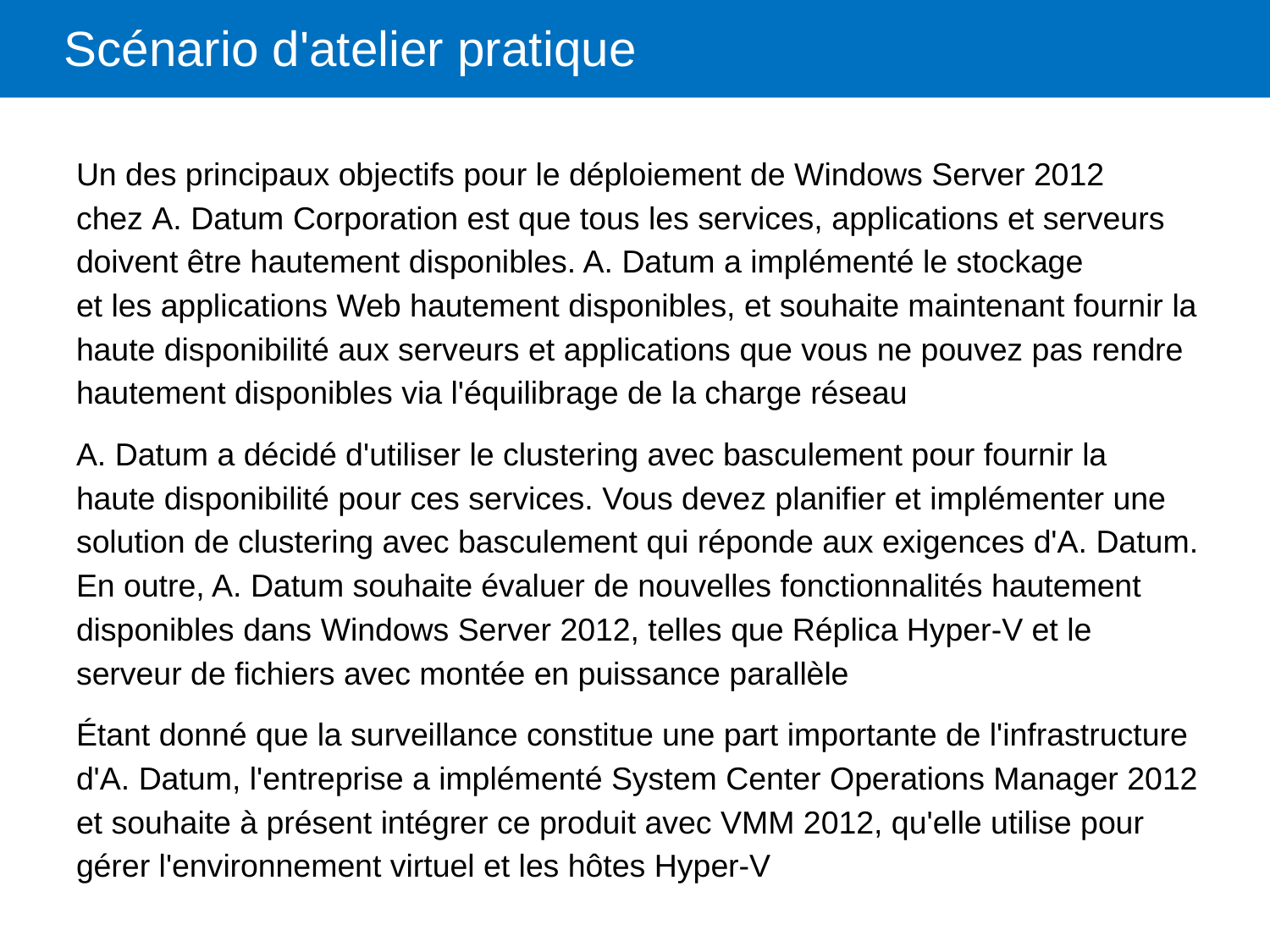

# Scénario d'atelier pratique
Un des principaux objectifs pour le déploiement de Windows Server 2012 chez A. Datum Corporation est que tous les services, applications et serveurs doivent être hautement disponibles. A. Datum a implémenté le stockage et les applications Web hautement disponibles, et souhaite maintenant fournir la haute disponibilité aux serveurs et applications que vous ne pouvez pas rendre hautement disponibles via l'équilibrage de la charge réseau
A. Datum a décidé d'utiliser le clustering avec basculement pour fournir la haute disponibilité pour ces services. Vous devez planifier et implémenter une solution de clustering avec basculement qui réponde aux exigences d'A. Datum. En outre, A. Datum souhaite évaluer de nouvelles fonctionnalités hautement disponibles dans Windows Server 2012, telles que Réplica Hyper-V et le serveur de fichiers avec montée en puissance parallèle
Étant donné que la surveillance constitue une part importante de l'infrastructure d'A. Datum, l'entreprise a implémenté System Center Operations Manager 2012 et souhaite à présent intégrer ce produit avec VMM 2012, qu'elle utilise pour gérer l'environnement virtuel et les hôtes Hyper-V